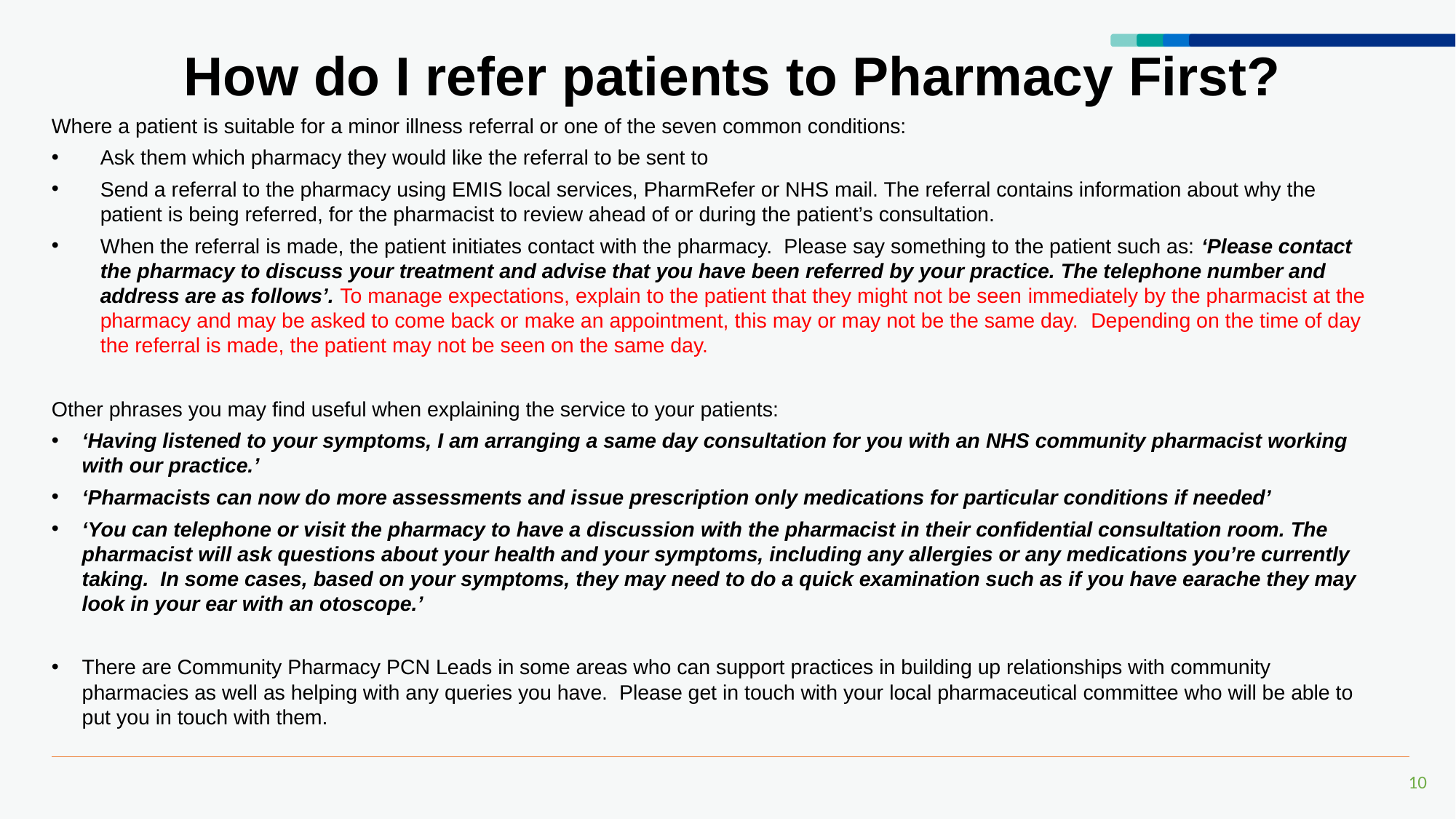

# How do I refer patients to Pharmacy First?
Where a patient is suitable for a minor illness referral or one of the seven common conditions:
Ask them which pharmacy they would like the referral to be sent to
Send a referral to the pharmacy using EMIS local services, PharmRefer or NHS mail. The referral contains information about why the patient is being referred, for the pharmacist to review ahead of or during the patient’s consultation.
When the referral is made, the patient initiates contact with the pharmacy.  Please say something to the patient such as: ‘Please contact the pharmacy to discuss your treatment and advise that you have been referred by your practice. The telephone number and address are as follows’. To manage expectations, explain to the patient that they might not be seen immediately by the pharmacist at the pharmacy and may be asked to come back or make an appointment, this may or may not be the same day.  Depending on the time of day the referral is made, the patient may not be seen on the same day.

Other phrases you may find useful when explaining the service to your patients:
‘Having listened to your symptoms, I am arranging a same day consultation for you with an NHS community pharmacist working with our practice.’
‘Pharmacists can now do more assessments and issue prescription only medications for particular conditions if needed’
‘You can telephone or visit the pharmacy to have a discussion with the pharmacist in their confidential consultation room. The pharmacist will ask questions about your health and your symptoms, including any allergies or any medications you’re currently taking.  In some cases, based on your symptoms, they may need to do a quick examination such as if you have earache they may look in your ear with an otoscope.’

There are Community Pharmacy PCN Leads in some areas who can support practices in building up relationships with community pharmacies as well as helping with any queries you have.  Please get in touch with your local pharmaceutical committee who will be able to put you in touch with them.